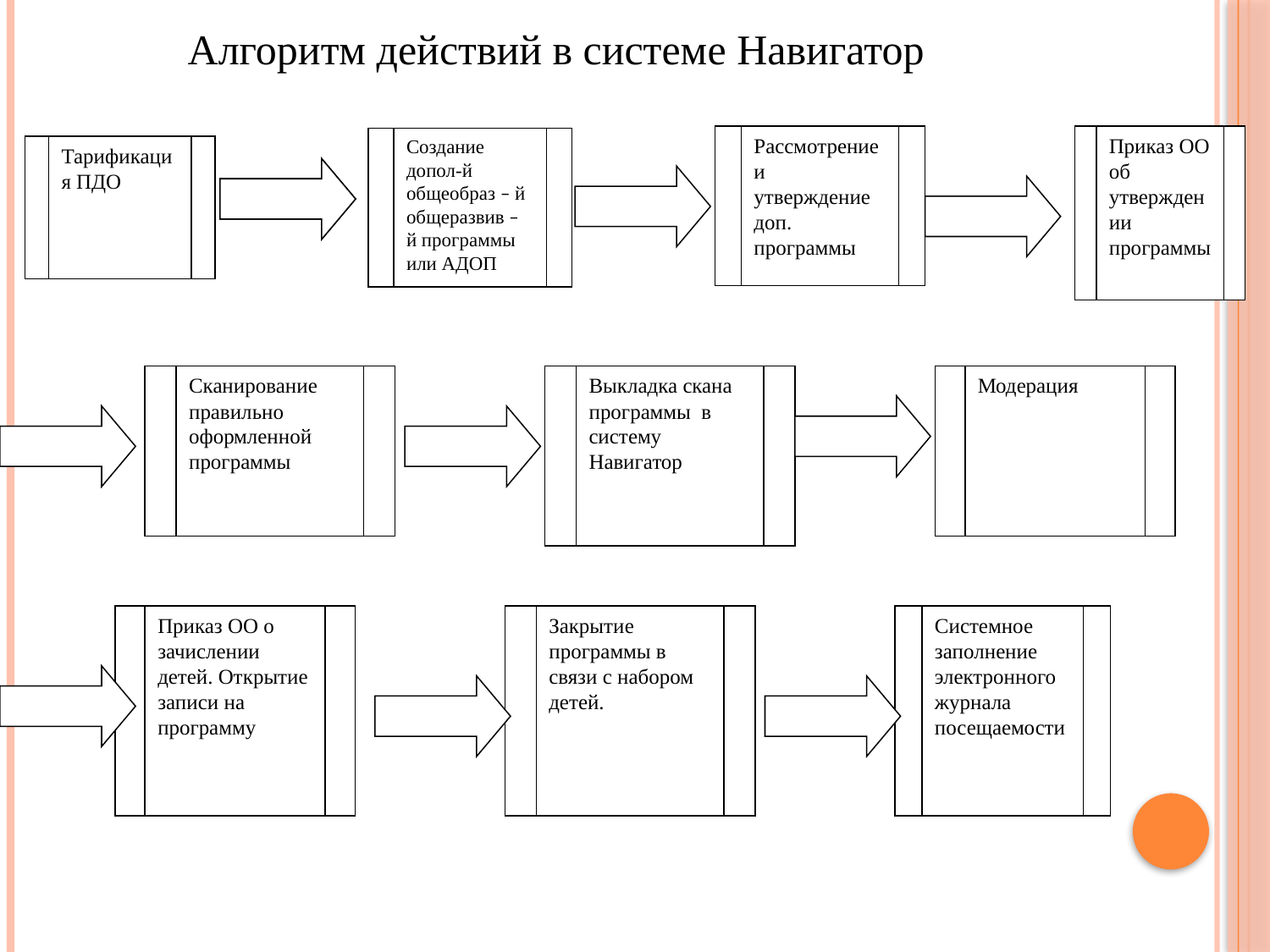

Алгоритм действий в системе Навигатор

Рассмотрение и утверждение доп. программы

Приказ ОО об утверждении программы

Создание допол-й  общеобраз – й  общеразвив – й программы или АДОП

Тарификация ПДО

Сканирование  правильно оформленной программы

Выкладка скана программы  в систему Навигатор

Модерация

Приказ ОО о зачислении детей. Открытие записи на программу

Закрытие программы в связи с набором детей.

Системное заполнение электронного журнала посещаемости